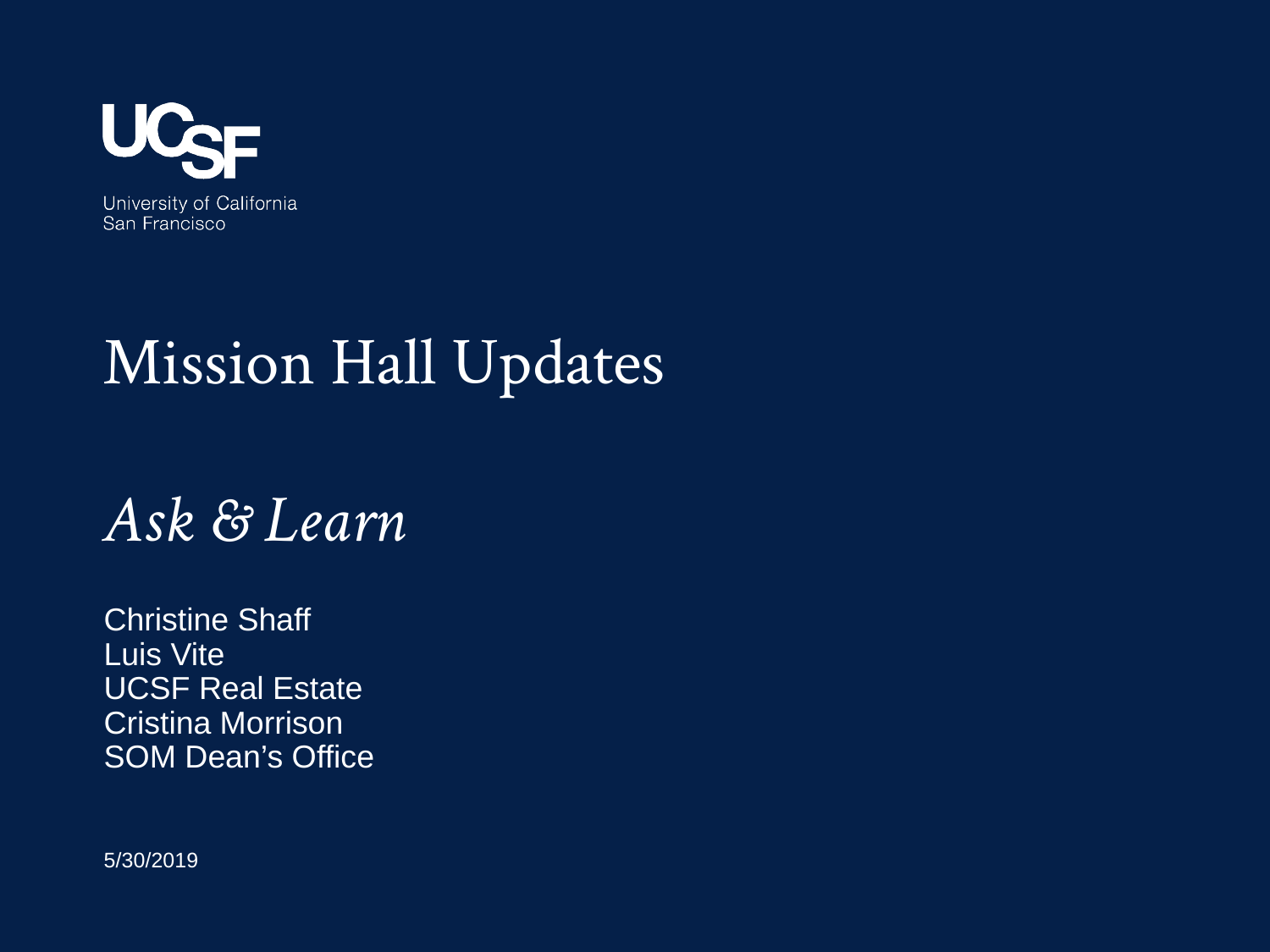

# Mission Hall Updates
Ask & Learn
Christine Shaff
Luis Vite
UCSF Real Estate
Cristina Morrison
SOM Dean’s Office
5/30/2019